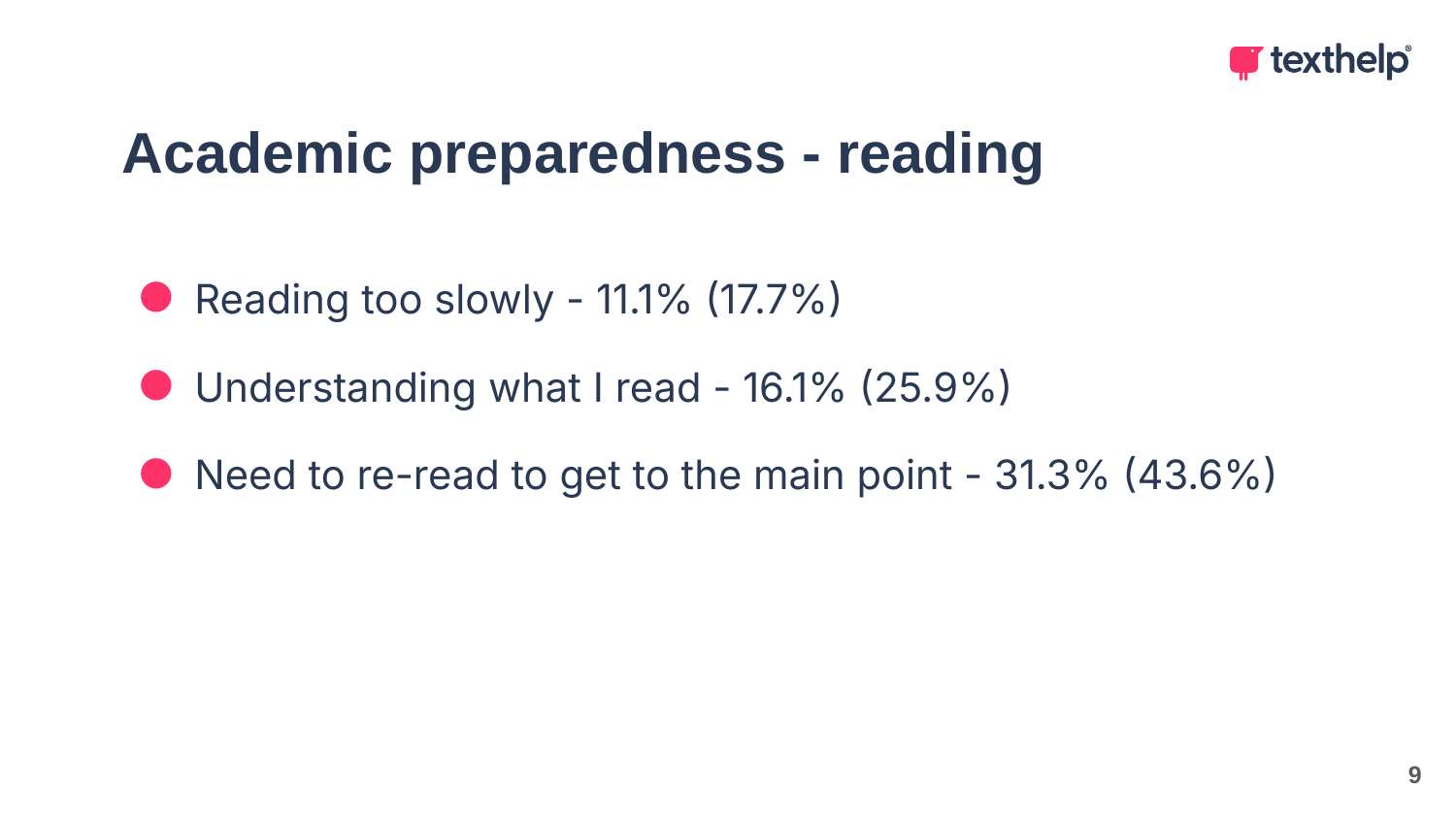

Academic preparedness - reading
Reading too slowly - 11.1% (17.7%)
Understanding what I read - 16.1% (25.9%)
Need to re-read to get to the main point - 31.3% (43.6%)

9